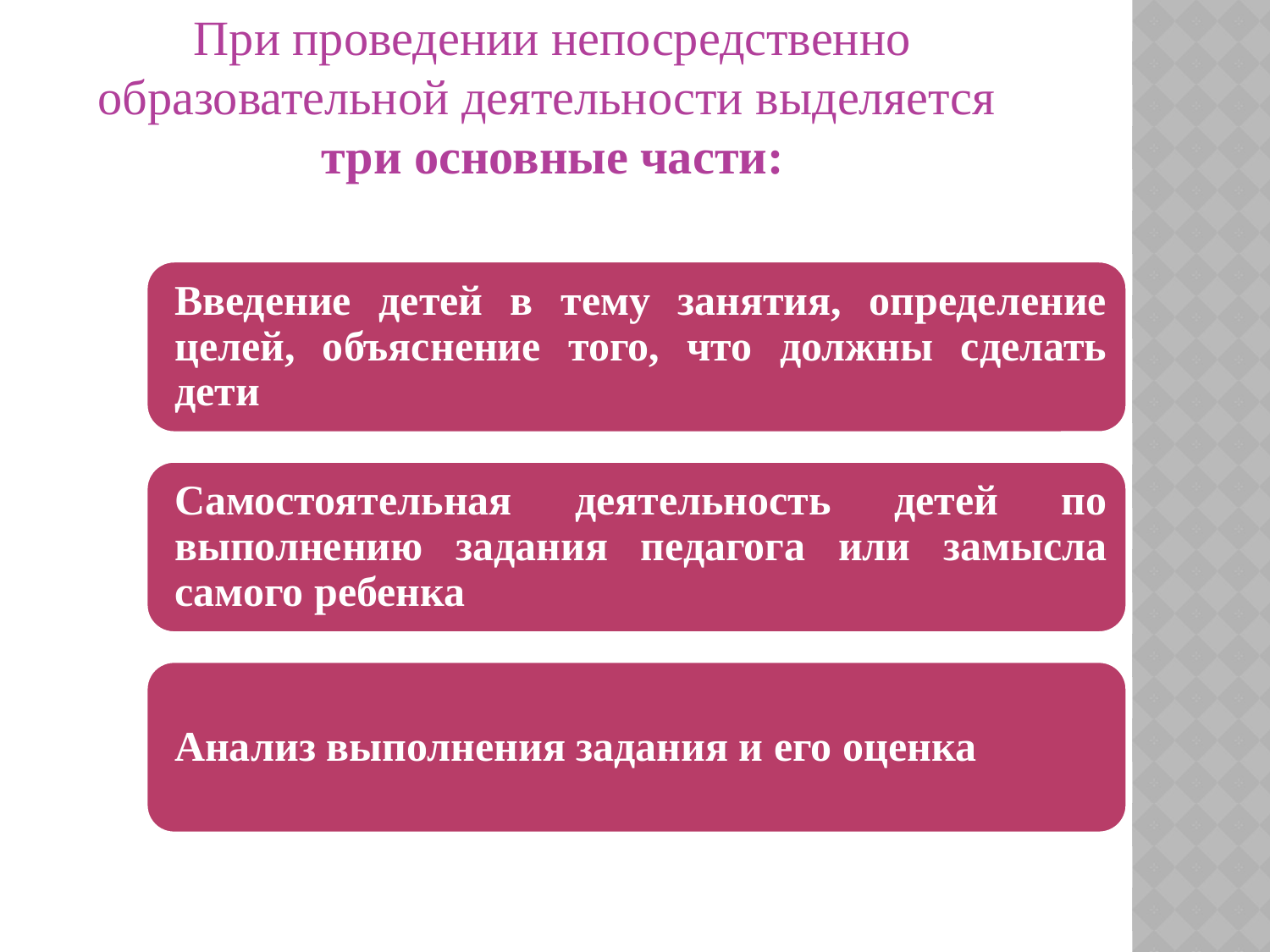

При проведении непосредственно образовательной деятельности выделяется
три основные части:

Введение детей в тему занятия, определение целей, объяснение того, что должны сделать дети
Самостоятельная деятельность детей по выполнению задания педагога или замысла самого ребенка
Анализ выполнения задания и его оценка